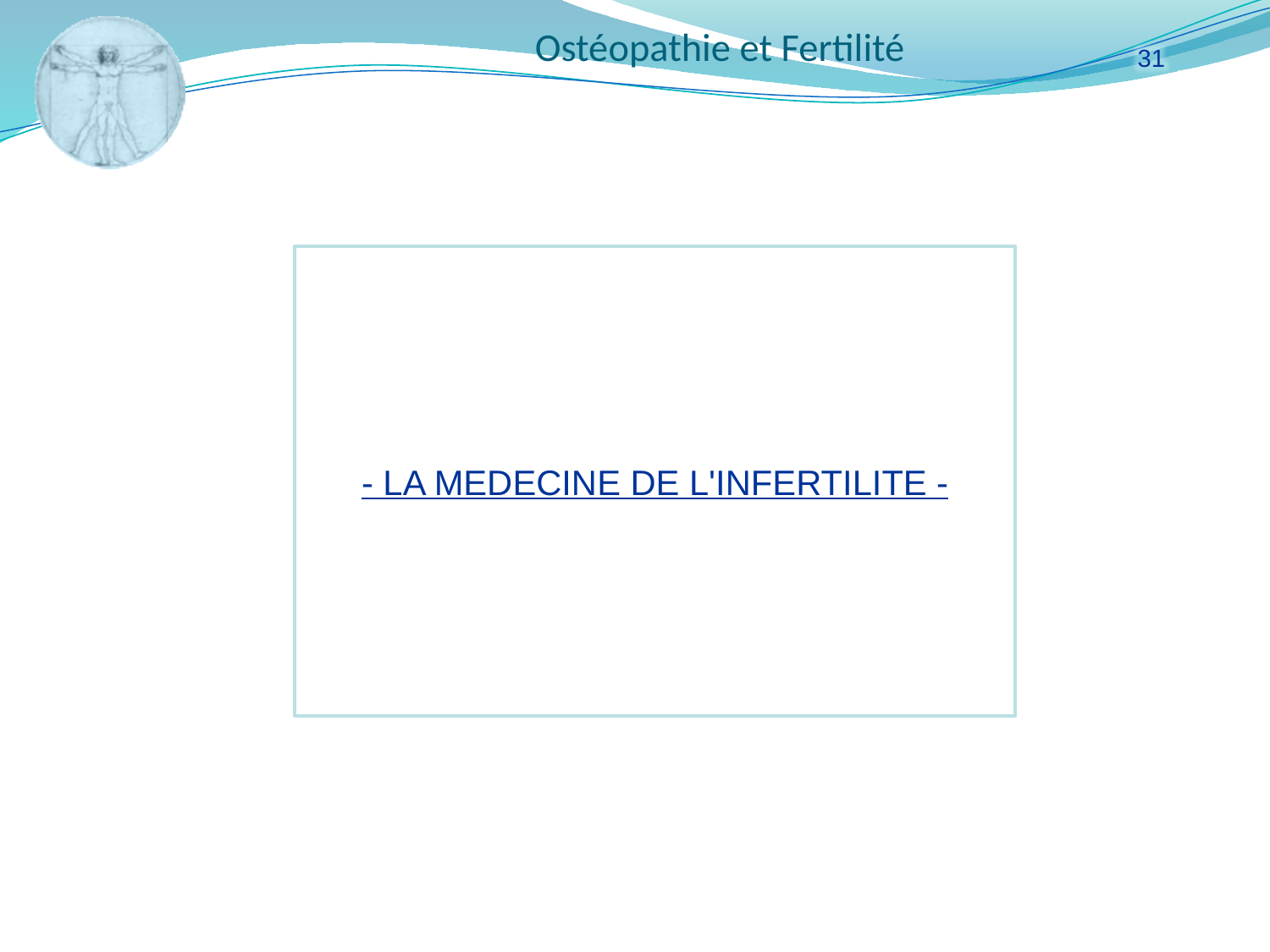

31
- LA MEDECINE DE L'INFERTILITE -